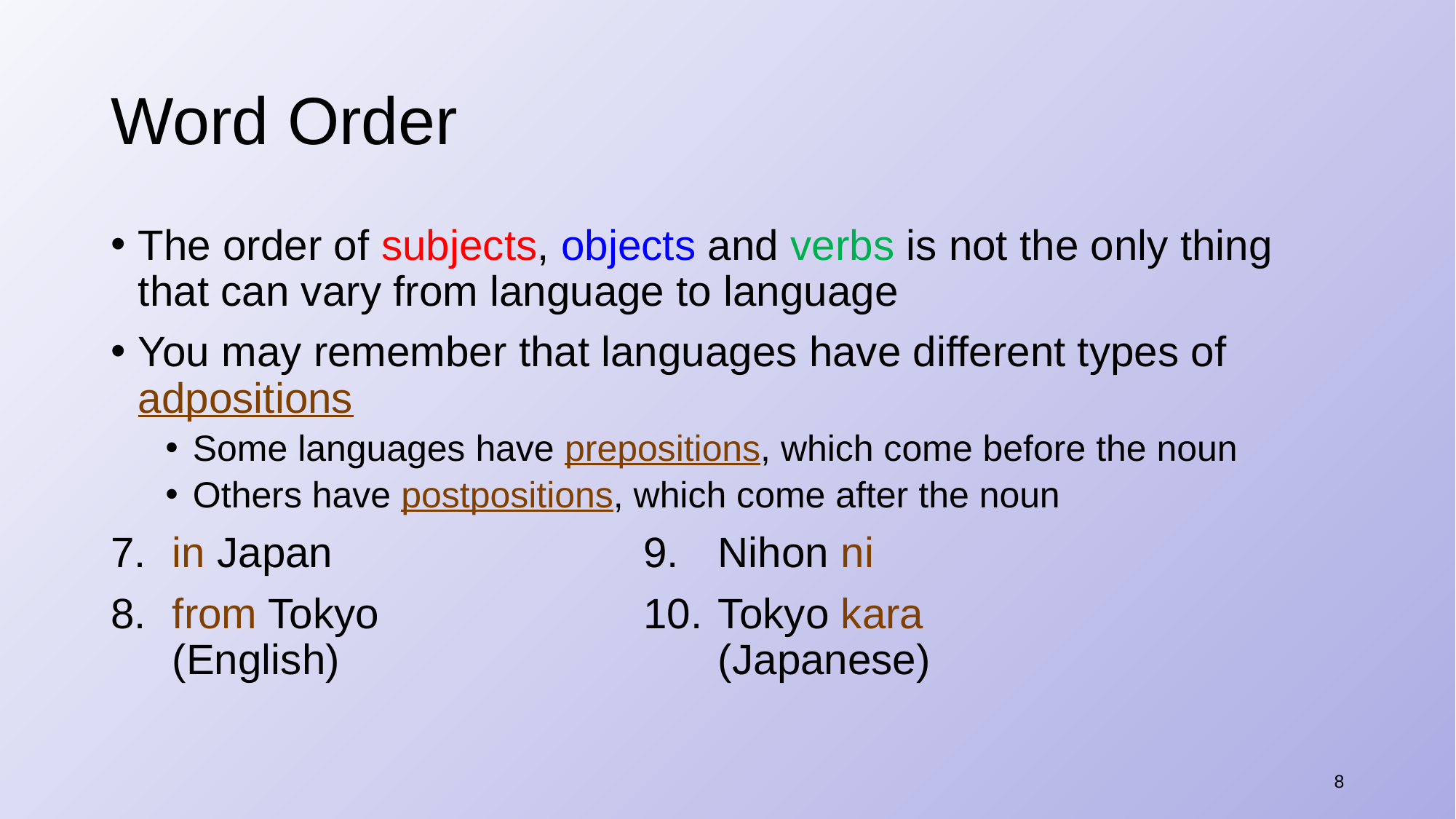

# Word Order
The order of subjects, objects and verbs is not the only thing that can vary from language to language
You may remember that languages have different types of adpositions
Some languages have prepositions, which come before the noun
Others have postpositions, which come after the noun
​in Japan	9.	Nihon ni
​from Tokyo	10.	Tokyo kara
(English)		(Japanese)
8